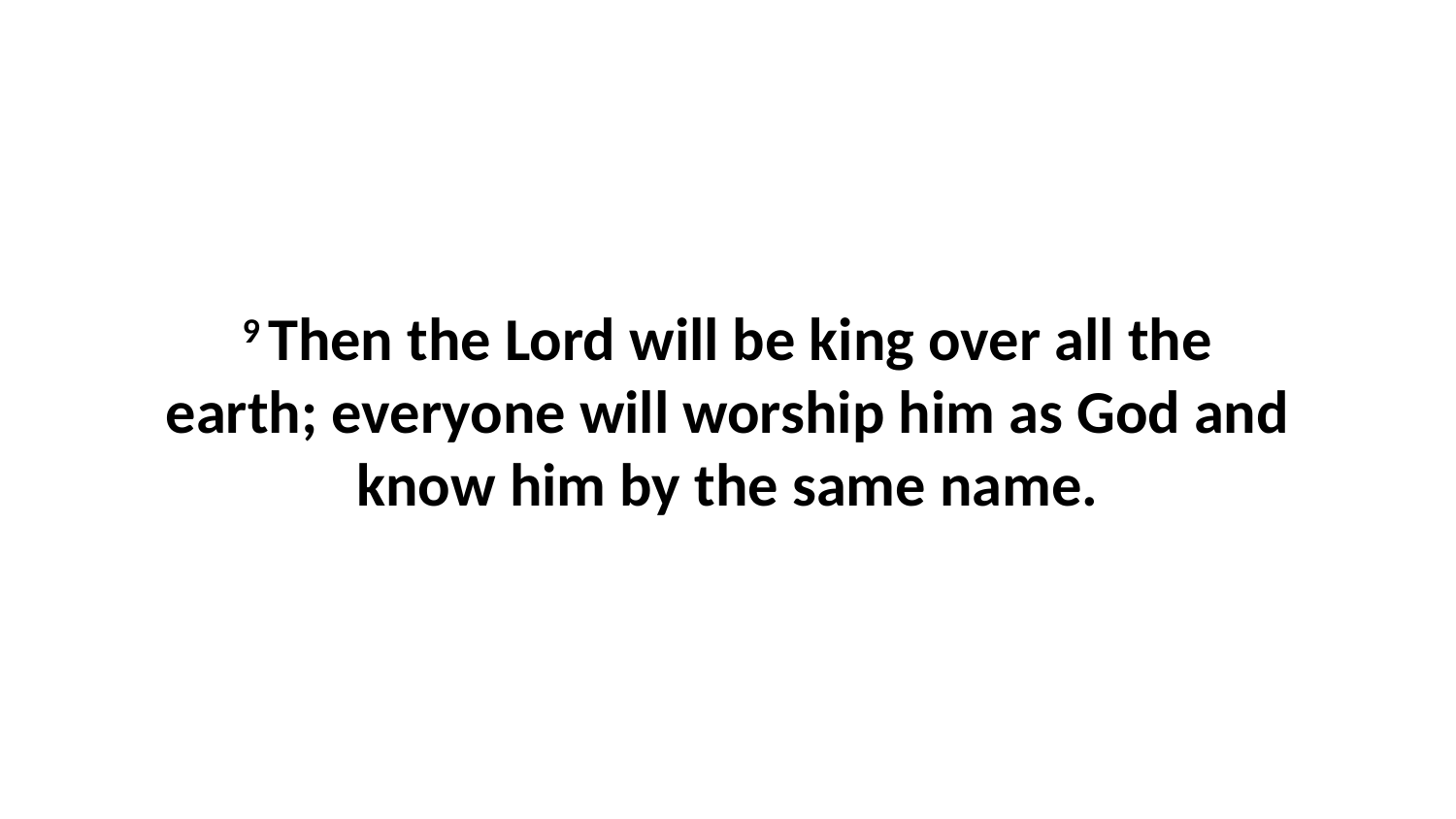

9 Then the Lord will be king over all the earth; everyone will worship him as God and know him by the same name.